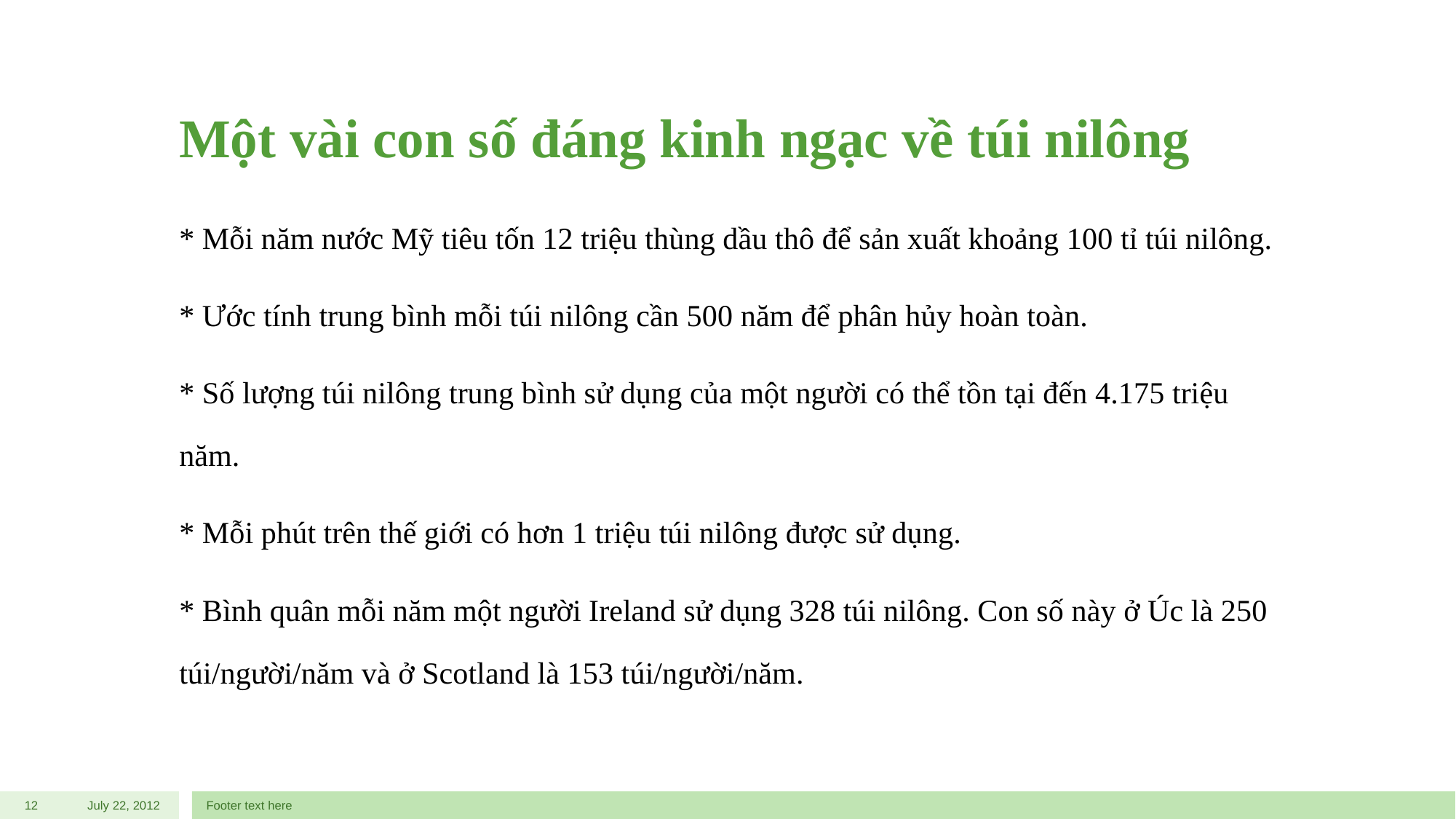

# Một vài con số đáng kinh ngạc về túi nilông
* Mỗi năm nước Mỹ tiêu tốn 12 triệu thùng dầu thô để sản xuất khoảng 100 tỉ túi nilông.
* Ước tính trung bình mỗi túi nilông cần 500 năm để phân hủy hoàn toàn.
* Số lượng túi nilông trung bình sử dụng của một người có thể tồn tại đến 4.175 triệu năm.
* Mỗi phút trên thế giới có hơn 1 triệu túi nilông được sử dụng.
* Bình quân mỗi năm một người Ireland sử dụng 328 túi nilông. Con số này ở Úc là 250 túi/người/năm và ở Scotland là 153 túi/người/năm.

12
July 22, 2012
Footer text here